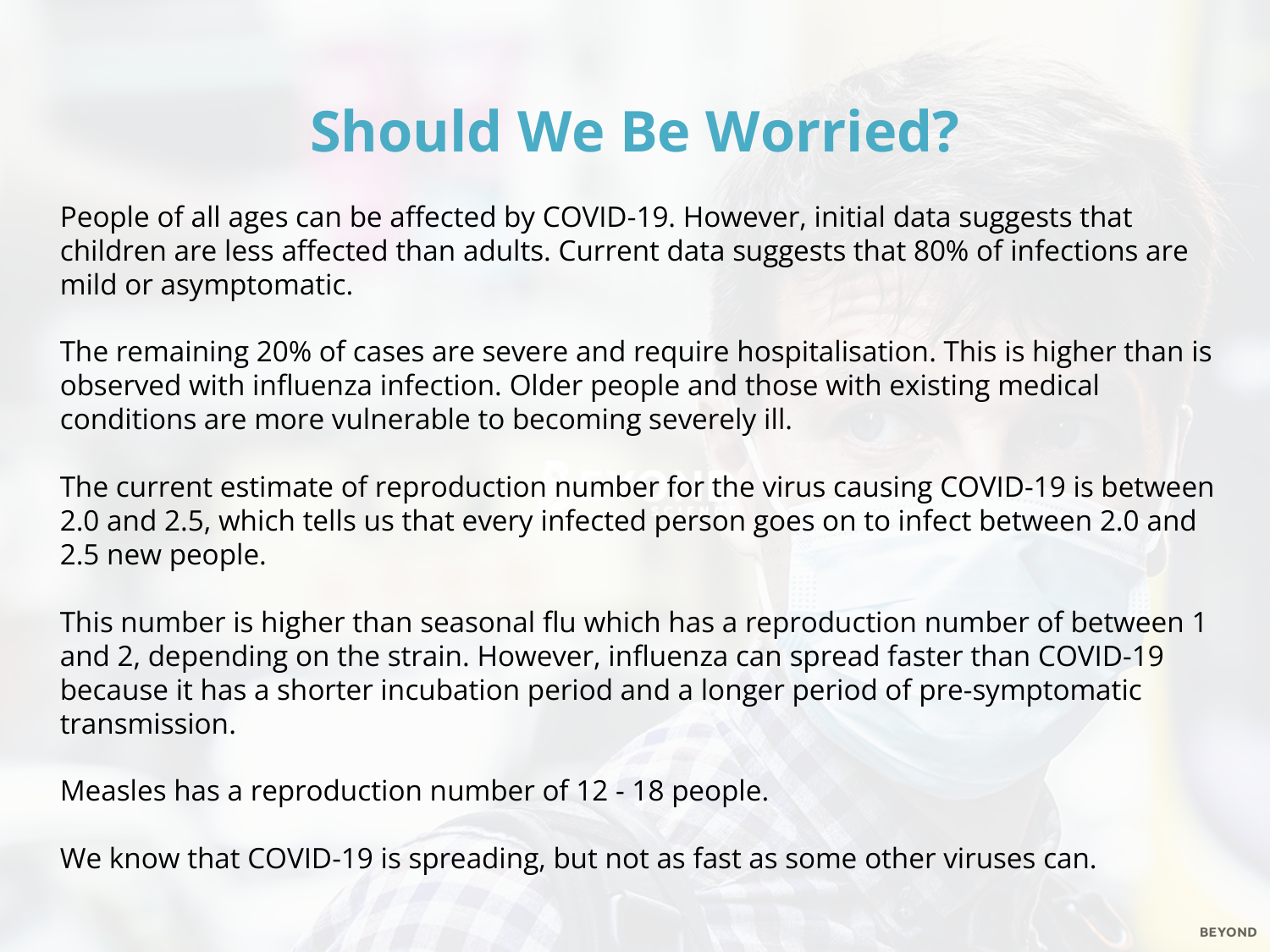

Should We Be Worried?
People of all ages can be affected by COVID-19. However, initial data suggests that children are less affected than adults. Current data suggests that 80% of infections are mild or asymptomatic.

The remaining 20% of cases are severe and require hospitalisation. This is higher than is observed with influenza infection. Older people and those with existing medical conditions are more vulnerable to becoming severely ill.

The current estimate of reproduction number for the virus causing COVID-19 is between 2.0 and 2.5, which tells us that every infected person goes on to infect between 2.0 and 2.5 new people.

This number is higher than seasonal flu which has a reproduction number of between 1 and 2, depending on the strain. However, influenza can spread faster than COVID-19 because it has a shorter incubation period and a longer period of pre-symptomatic transmission.

Measles has a reproduction number of 12 - 18 people.

We know that COVID-19 is spreading, but not as fast as some other viruses can.